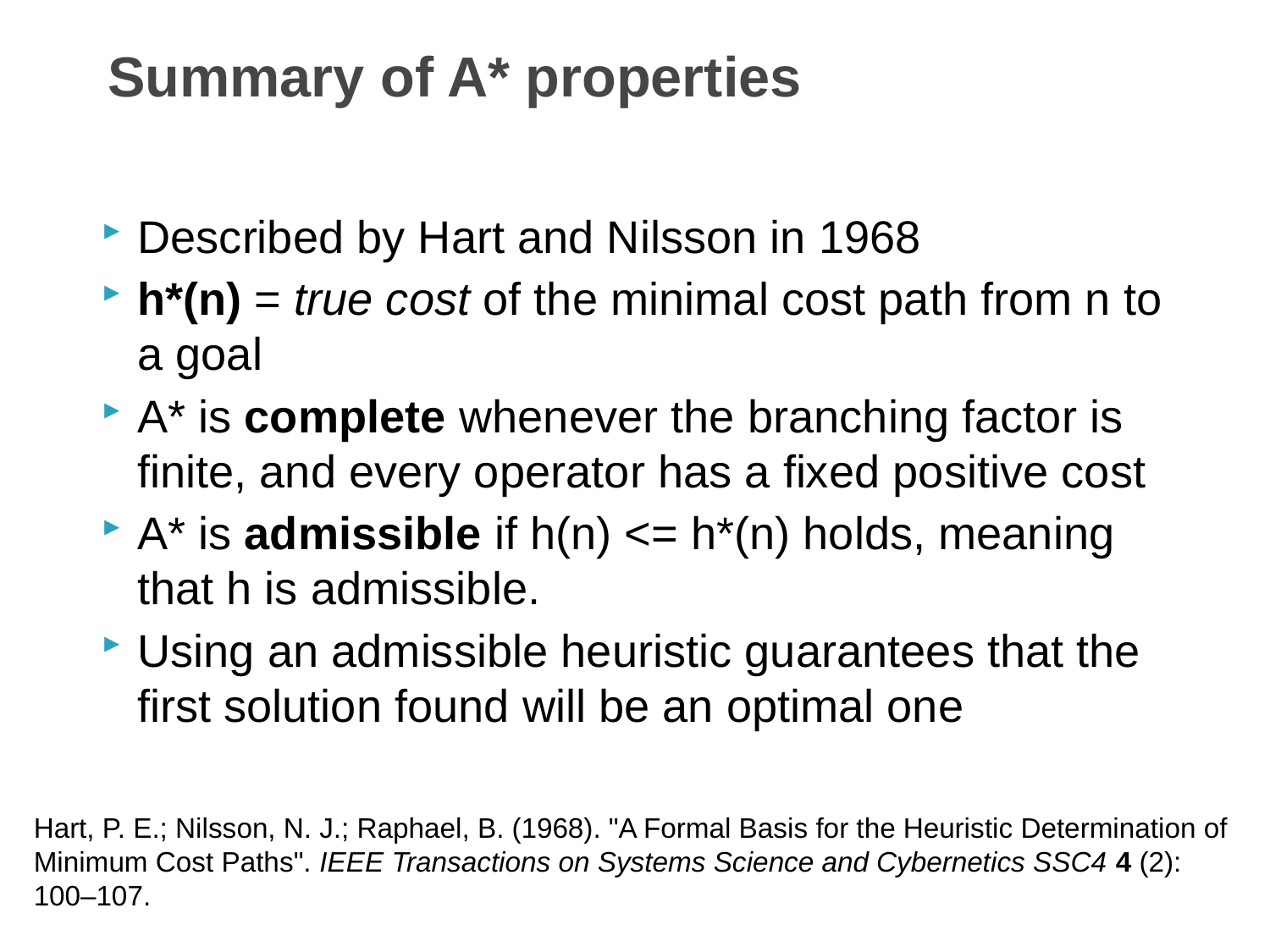

# Summary of A* properties
Described by Hart and Nilsson in 1968
h*(n) = true cost of the minimal cost path from n to a goal
A* is complete whenever the branching factor is finite, and every operator has a fixed positive cost
A* is admissible if h(n) <= h*(n) holds, meaning that h is admissible.
Using an admissible heuristic guarantees that the first solution found will be an optimal one

Hart, P. E.; Nilsson, N. J.; Raphael, B. (1968). "A Formal Basis for the Heuristic Determination of Minimum Cost Paths". IEEE Transactions on Systems Science and Cybernetics SSC4 4 (2): 100–107.